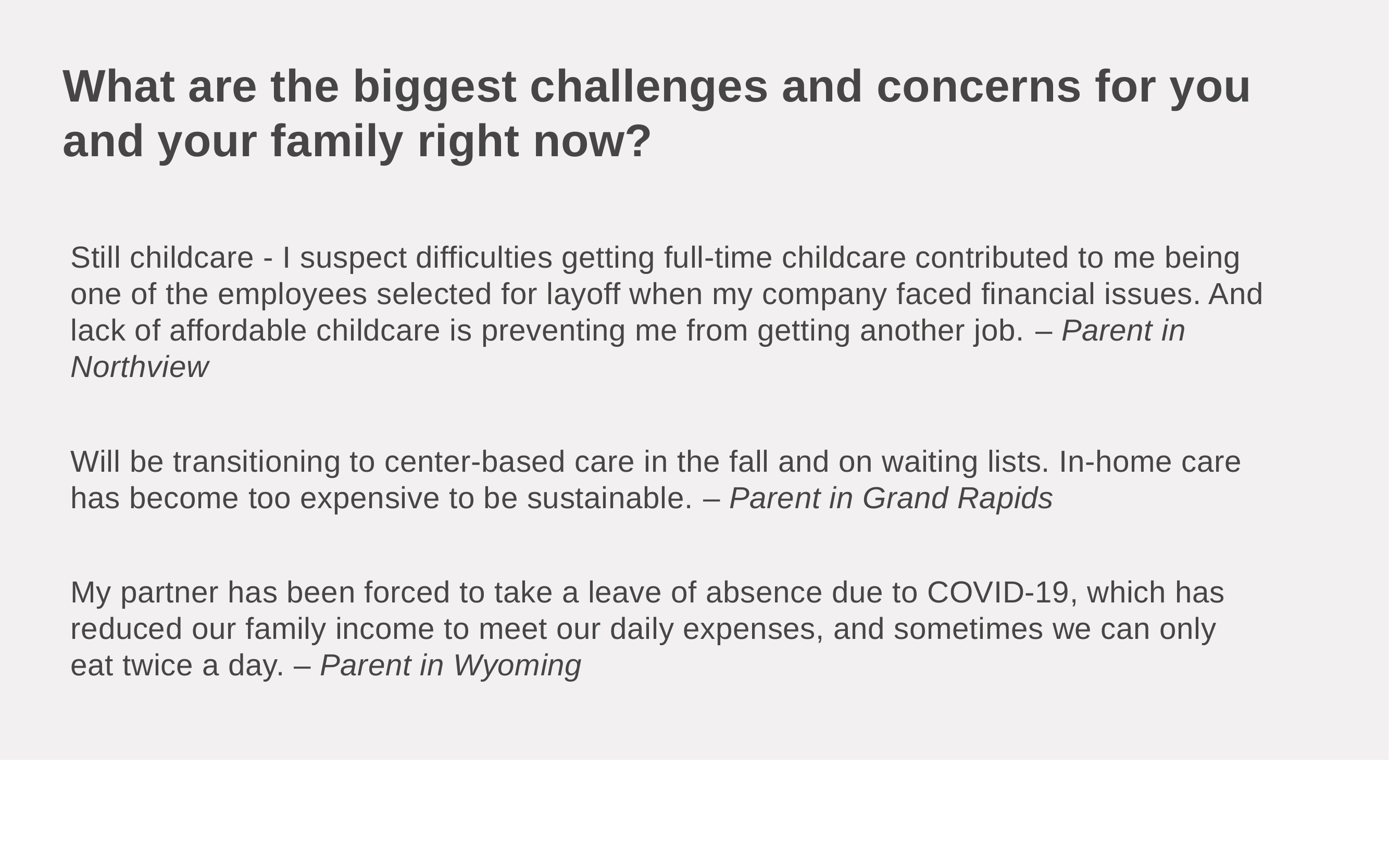

# What are the biggest challenges and concerns for you and your family right now?
Still childcare - I suspect difficulties getting full-time childcare contributed to me being one of the employees selected for layoff when my company faced financial issues. And lack of affordable childcare is preventing me from getting another job. – Parent in Northview

Will be transitioning to center-based care in the fall and on waiting lists. In-home care has become too expensive to be sustainable. – Parent in Grand Rapids

My partner has been forced to take a leave of absence due to COVID-19, which has reduced our family income to meet our daily expenses, and sometimes we can only eat twice a day. – Parent in Wyoming